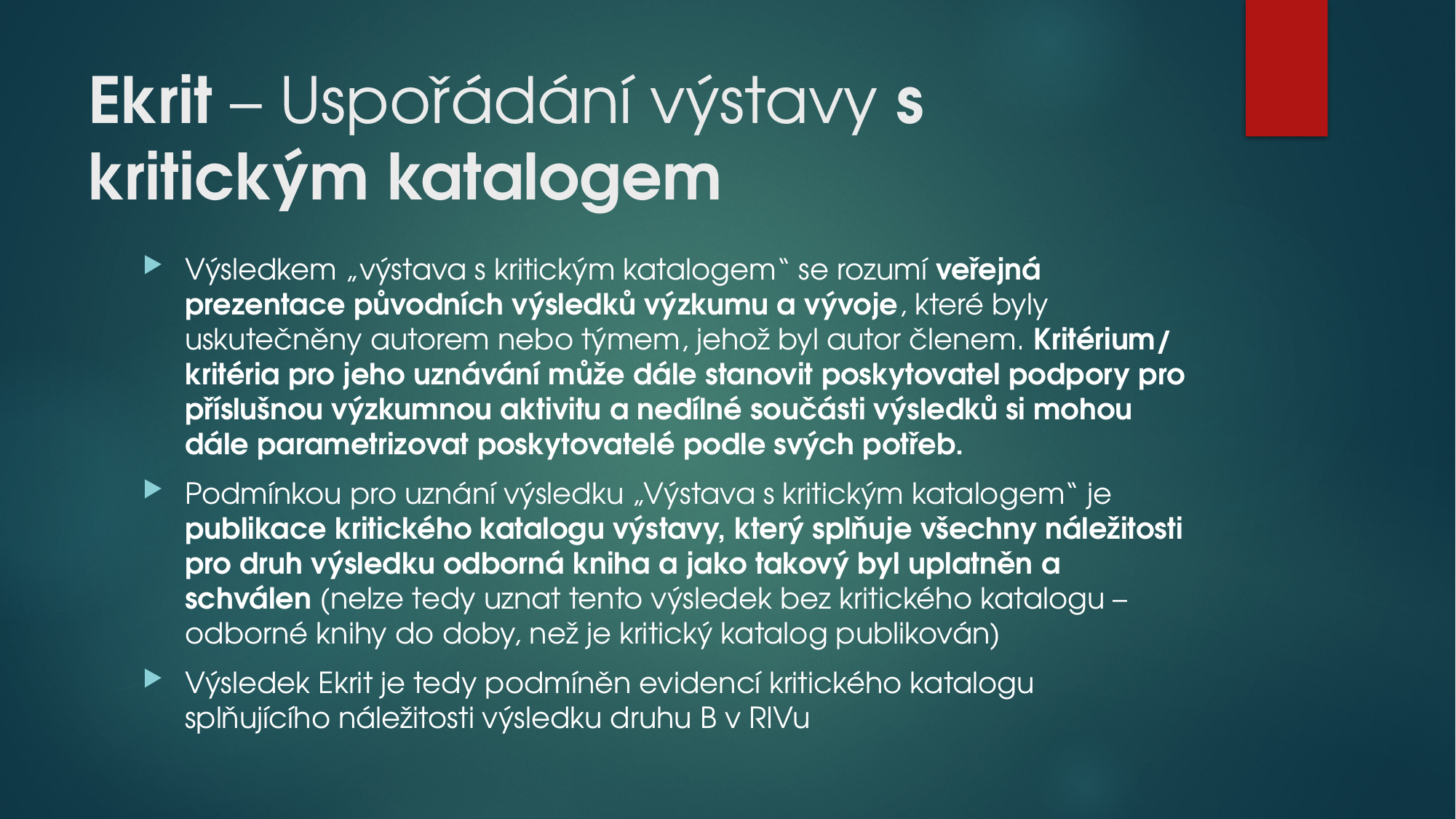

# Ekrit – Uspořádání výstavy s kritickým katalogem
Výsledkem „výstava s kritickým katalogem“ se rozumí veřejná prezentace původních výsledků výzkumu a vývoje, které byly uskutečněny autorem nebo týmem, jehož byl autor členem. Kritérium/ kritéria pro jeho uznávání může dále stanovit poskytovatel podpory pro příslušnou výzkumnou aktivitu a nedílné součásti výsledků si mohou dále parametrizovat poskytovatelé podle svých potřeb.
Podmínkou pro uznání výsledku „Výstava s kritickým katalogem“ je publikace kritického katalogu výstavy, který splňuje všechny náležitosti pro druh výsledku odborná kniha a jako takový byl uplatněn a schválen (nelze tedy uznat tento výsledek bez kritického katalogu – odborné knihy do doby, než je kritický katalog publikován)
Výsledek Ekrit je tedy podmíněn evidencí kritického katalogu splňujícího náležitosti výsledku druhu B v RIVu